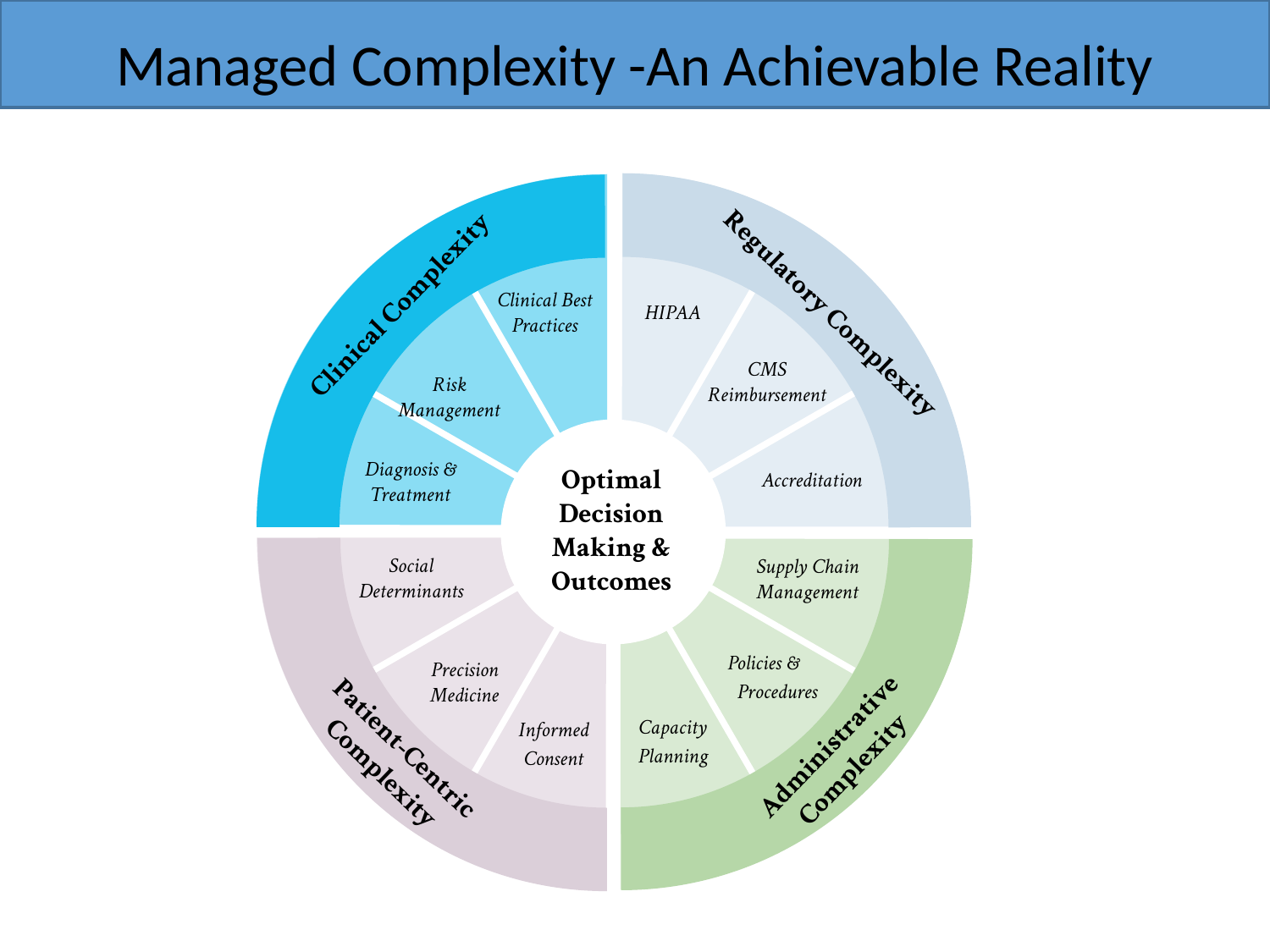

# Managed Complexity -An Achievable Reality

Clinical Complexity
Regulatory Complexity
Administrative Complexity
Patient-Centric Complexity

Optimal
Decision Making & Outcomes

Clinical Best Practices
HIPAA
CMS Reimbursement
Risk Management
Diagnosis & Treatment
Accreditation
Social Determinants
Supply Chain Management
Policies &
      Procedures
Precision Medicine
Capacity
Planning
Informed
Consent